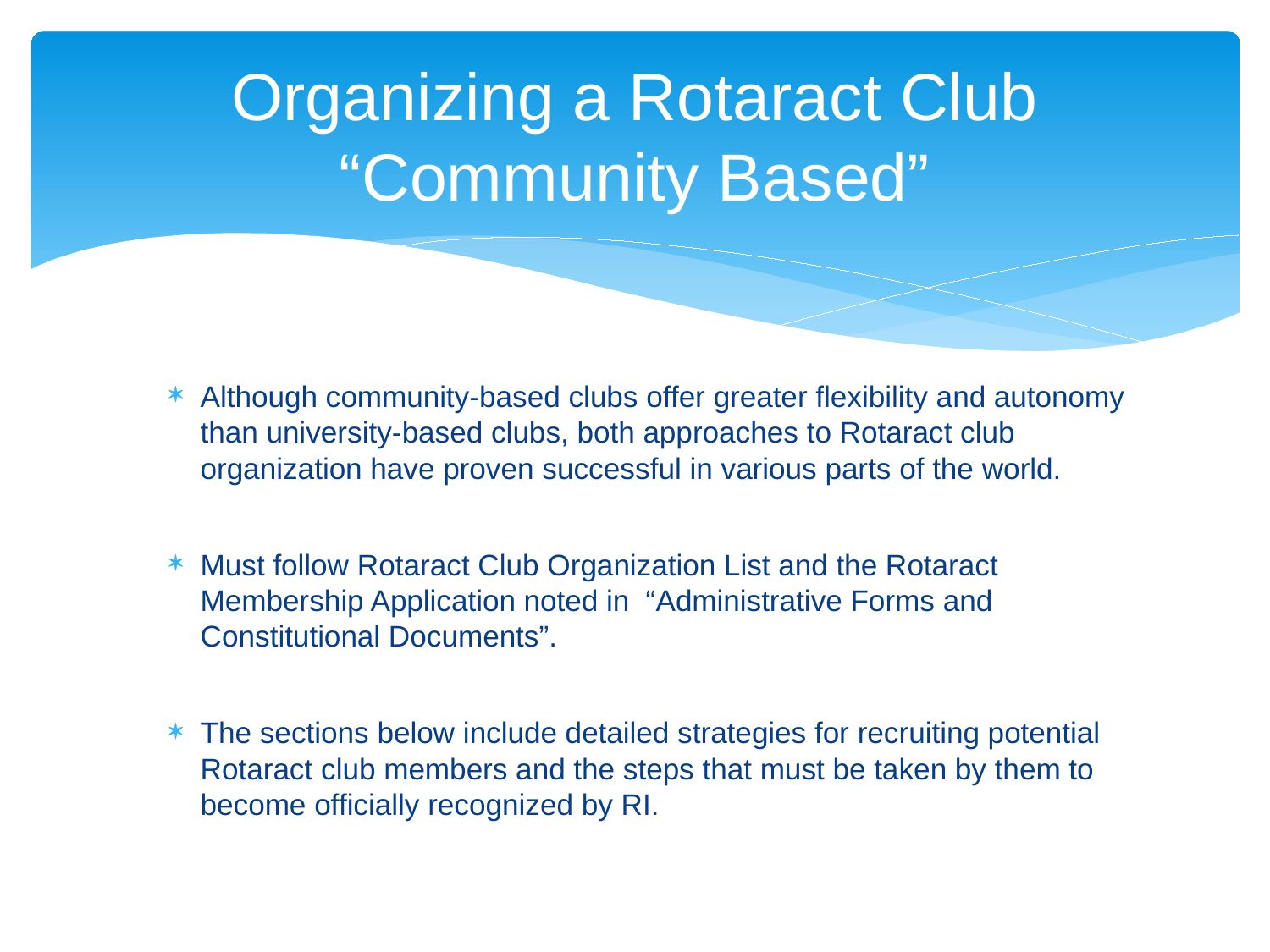

# Organizing a Rotaract Club “Community Based”
Although community-based clubs offer greater flexibility and autonomy than university-based clubs, both approaches to Rotaract club organization have proven successful in various parts of the world.

Must follow Rotaract Club Organization List and the Rotaract Membership Application noted in  “Administrative Forms and Constitutional Documents”.

The sections below include detailed strategies for recruiting potential Rotaract club members and the steps that must be taken by them to become officially recognized by RI.